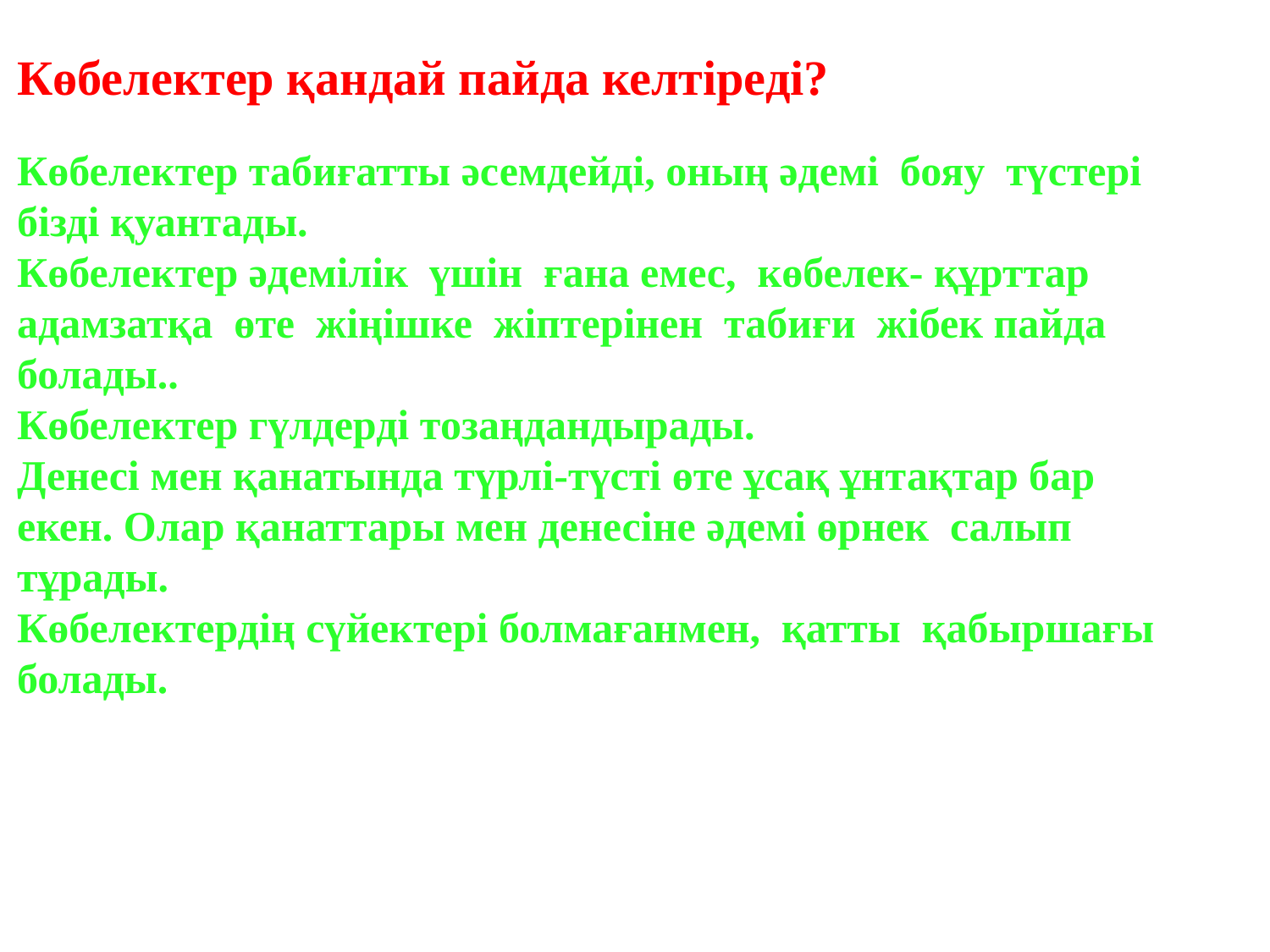

Көбелектер қандай пайда келтіреді?
Көбелектер табиғатты әсемдейді, оның әдемі  бояу  түстері бізді қуантады. 
Көбелектер әдемілік  үшін  ғана емес,  көбелек- құрттар адамзатқа  өте  жіңішке  жіптерінен  табиғи  жібек пайда болады.. 
Көбелектер гүлдерді тозаңдандырады. 
Денесі мен қанатында түрлі-түсті өте ұсақ ұнтақтар бар екен. Олар қанаттары мен денесіне әдемі өрнек  салып тұрады.
Көбелектердің сүйектері болмағанмен,  қатты  қабыршағы болады.